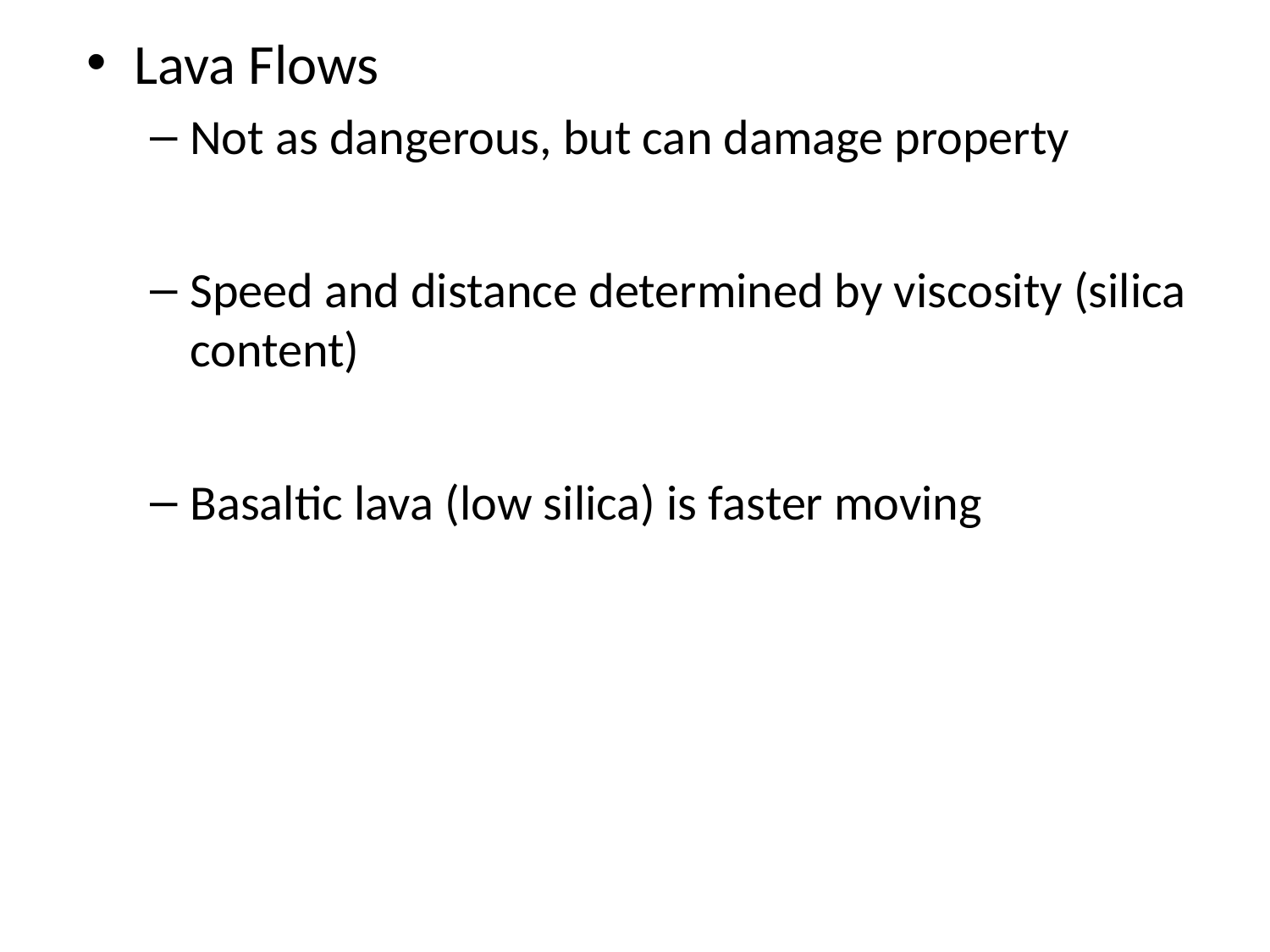

Lava Flows
Not as dangerous, but can damage property

Speed and distance determined by viscosity (silica content)

Basaltic lava (low silica) is faster moving